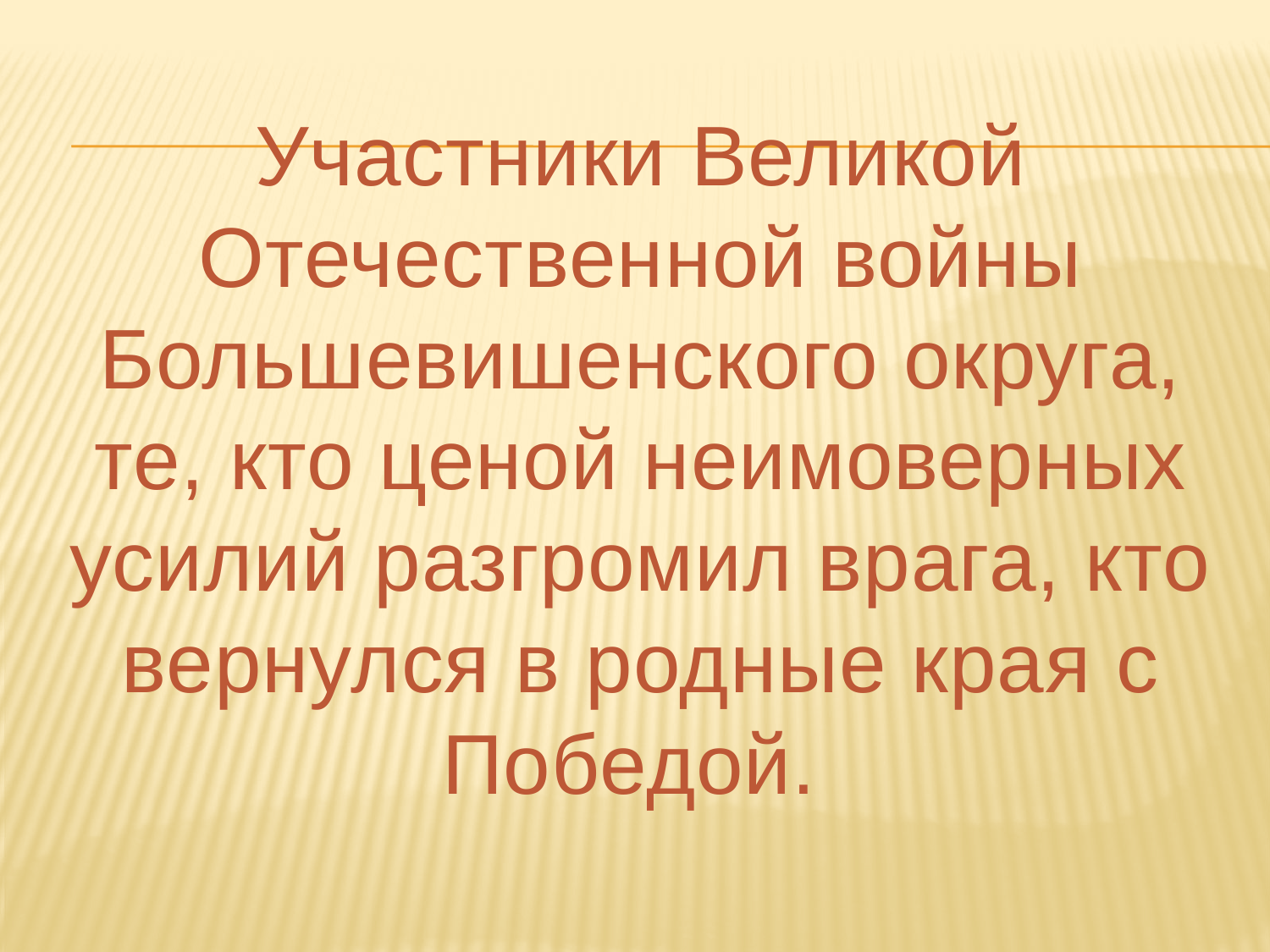

# Участники Великой Отечественной войны Большевишенского округа, те, кто ценой неимоверных усилий разгромил врага, кто вернулся в родные края с Победой.